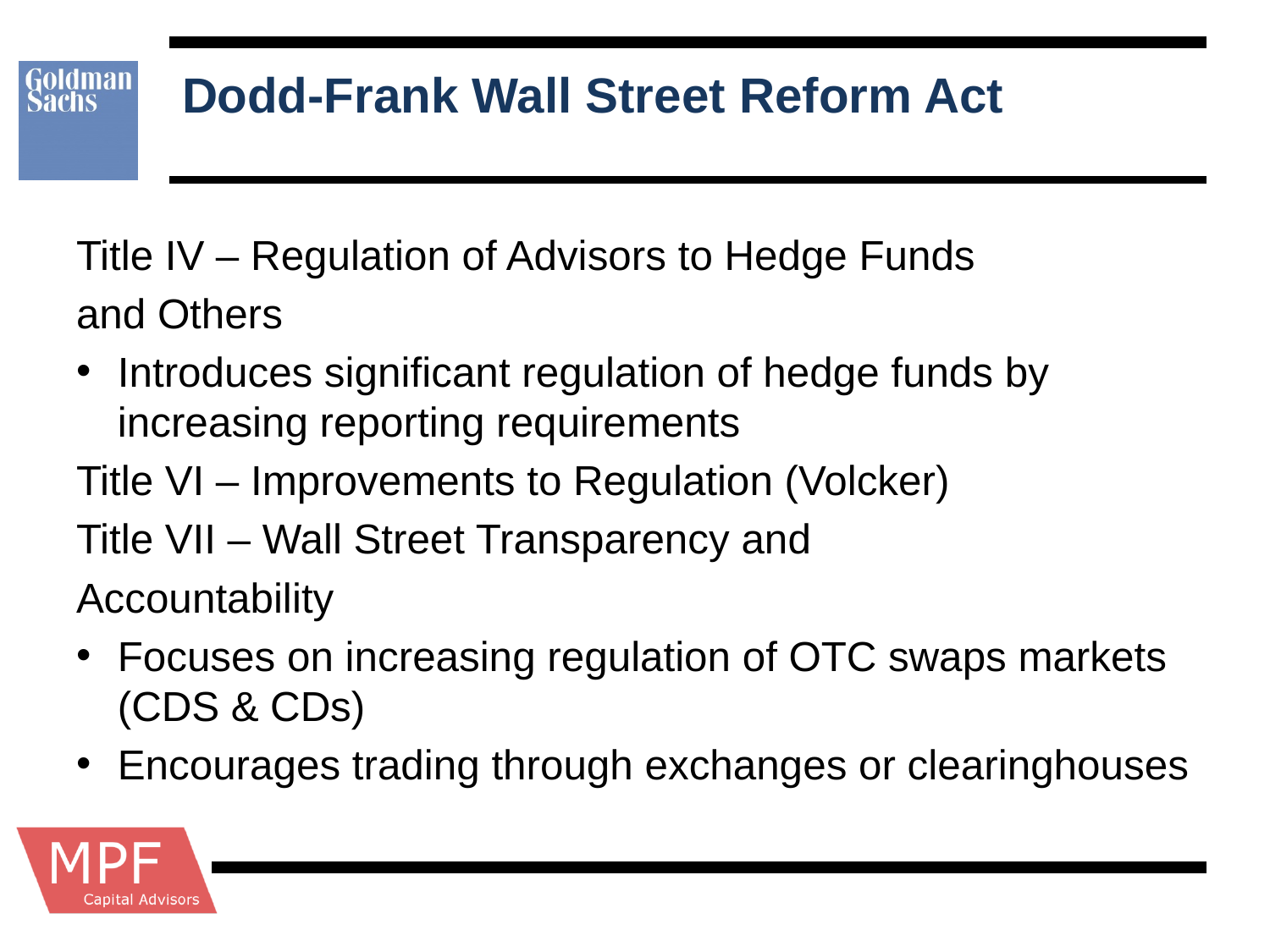

# Dodd-Frank Wall Street Reform Act
Title IV – Regulation of Advisors to Hedge Funds
and Others
Introduces significant regulation of hedge funds by increasing reporting requirements
Title VI – Improvements to Regulation (Volcker)
Title VII – Wall Street Transparency and
Accountability
Focuses on increasing regulation of OTC swaps markets (CDS & CDs)
Encourages trading through exchanges or clearinghouses